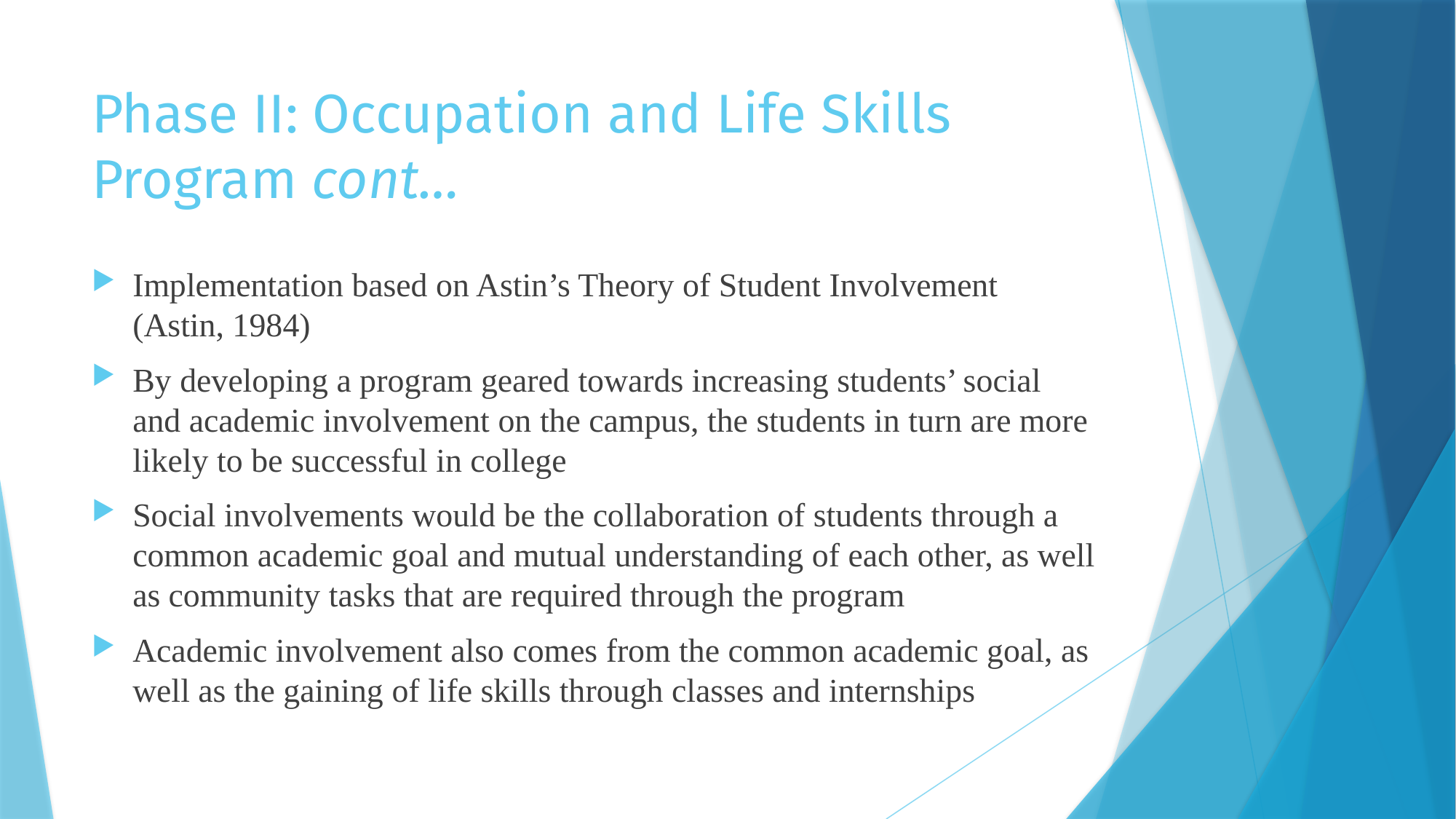

# Phase II: Occupation and Life Skills Program cont…
Implementation based on Astin’s Theory of Student Involvement (Astin, 1984)
By developing a program geared towards increasing students’ social and academic involvement on the campus, the students in turn are more likely to be successful in college
Social involvements would be the collaboration of students through a common academic goal and mutual understanding of each other, as well as community tasks that are required through the program
Academic involvement also comes from the common academic goal, as well as the gaining of life skills through classes and internships